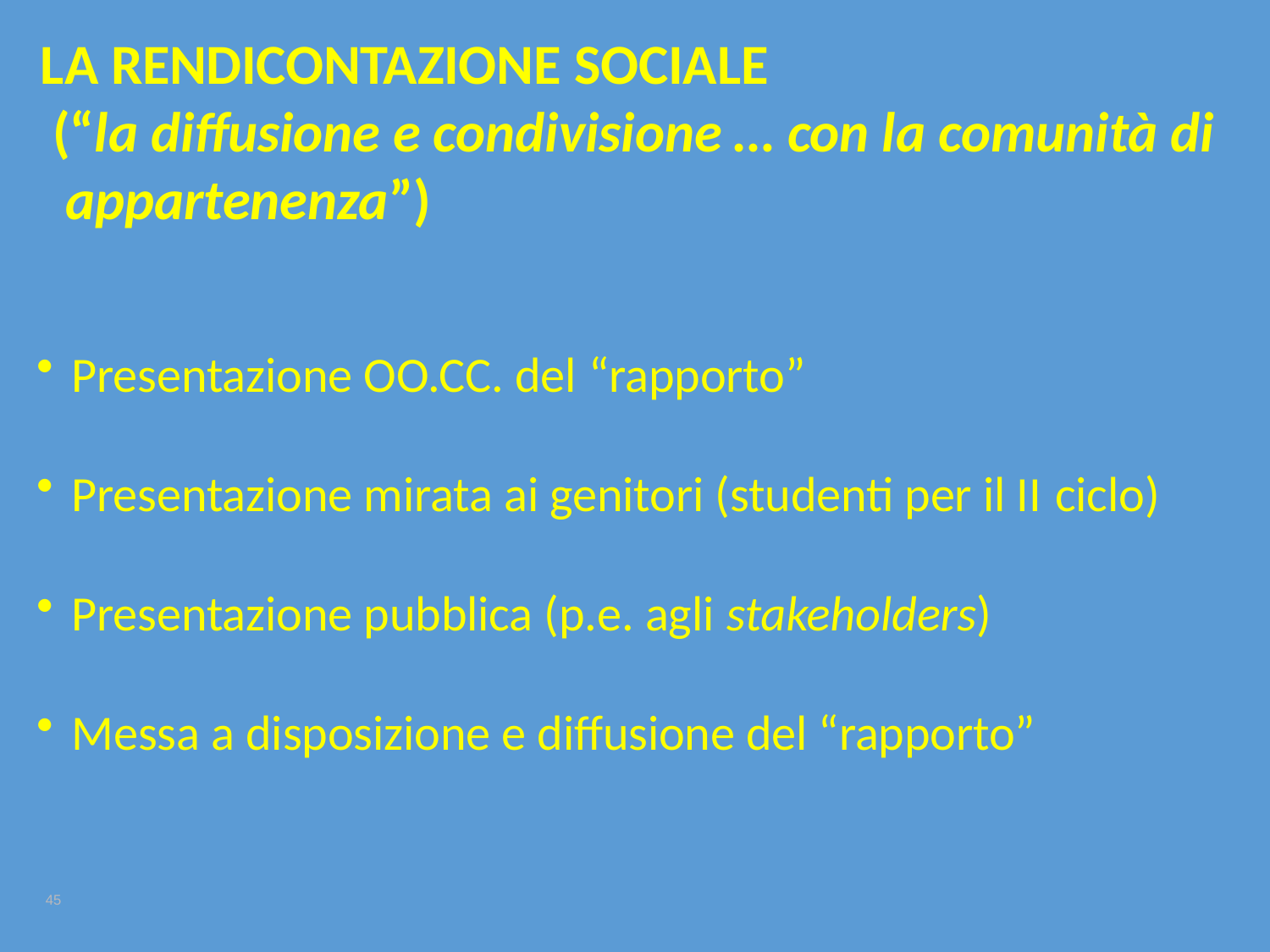

LA RENDICONTAZIONE SOCIALE
(“la diffusione e condivisione … con la comunità di  appartenenza”)

Presentazione OO.CC. del “rapporto”

Presentazione mirata ai genitori (studenti per il II ciclo)

Presentazione pubblica (p.e. agli stakeholders)

Messa a disposizione e diffusione del “rapporto”
45